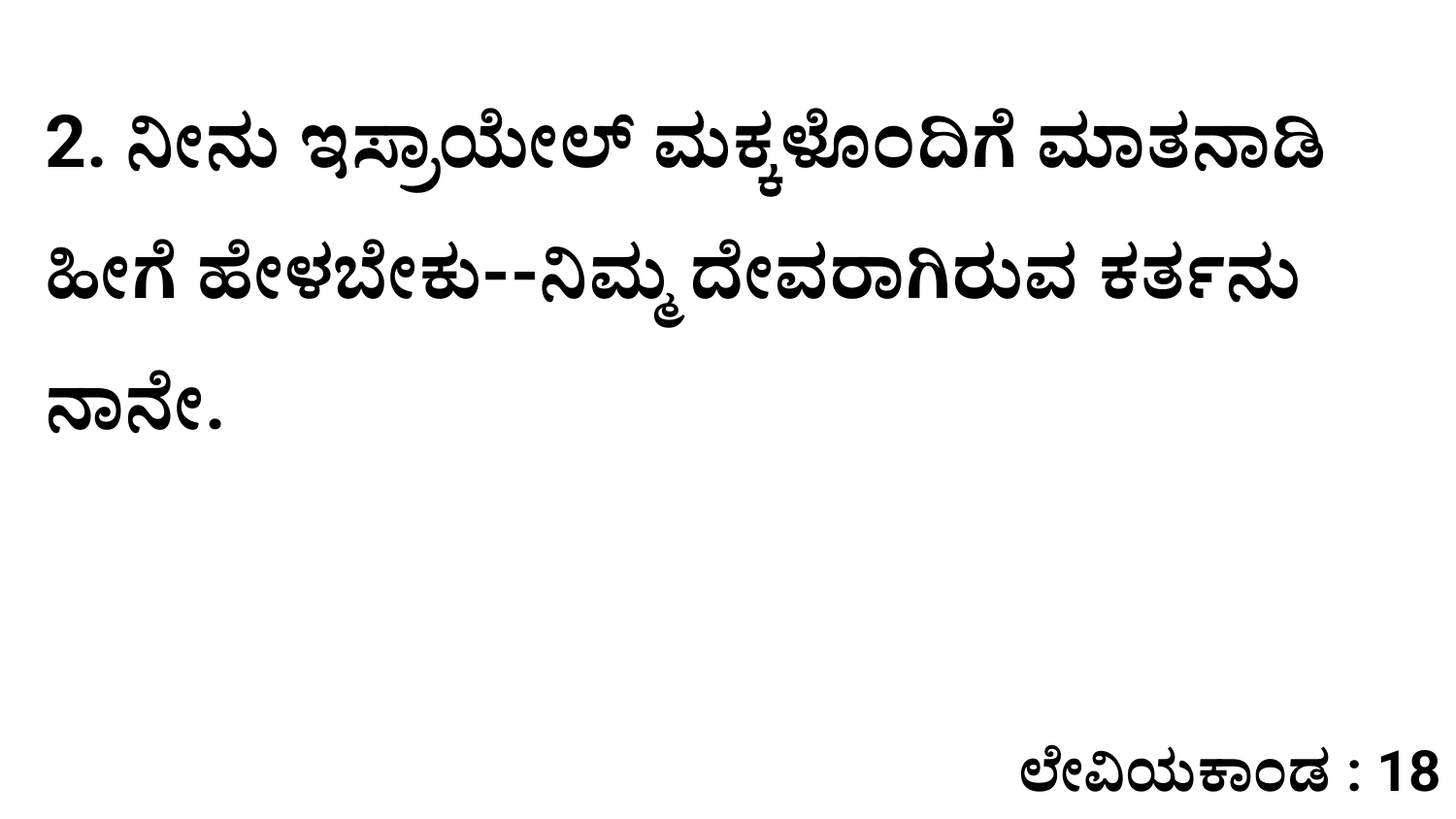

2. ನೀನು ಇಸ್ರಾಯೇಲ್‌ ಮಕ್ಕಳೊಂದಿಗೆ ಮಾತನಾಡಿ ಹೀಗೆ ಹೇಳಬೇಕು--ನಿಮ್ಮ ದೇವರಾಗಿರುವ ಕರ್ತನು ನಾನೇ.
ಲೇವಿಯಕಾಂಡ : 18